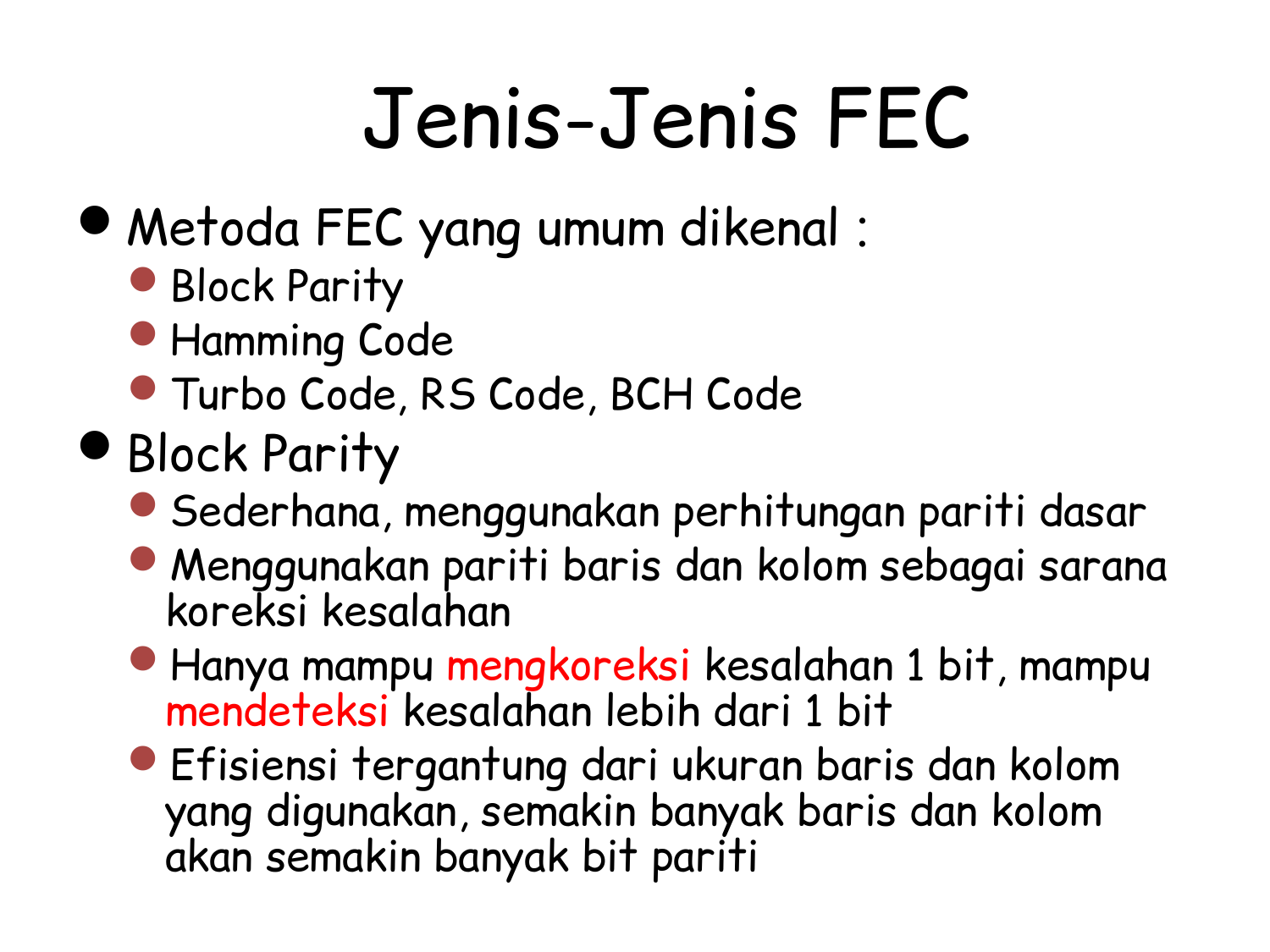

# Jenis-Jenis FEC
Metoda FEC yang umum dikenal :
Block Parity
Hamming Code
Turbo Code, RS Code, BCH Code
Block Parity
Sederhana, menggunakan perhitungan pariti dasar
Menggunakan pariti baris dan kolom sebagai sarana koreksi kesalahan
Hanya mampu mengkoreksi kesalahan 1 bit, mampu mendeteksi kesalahan lebih dari 1 bit
Efisiensi tergantung dari ukuran baris dan kolom yang digunakan, semakin banyak baris dan kolom akan semakin banyak bit pariti